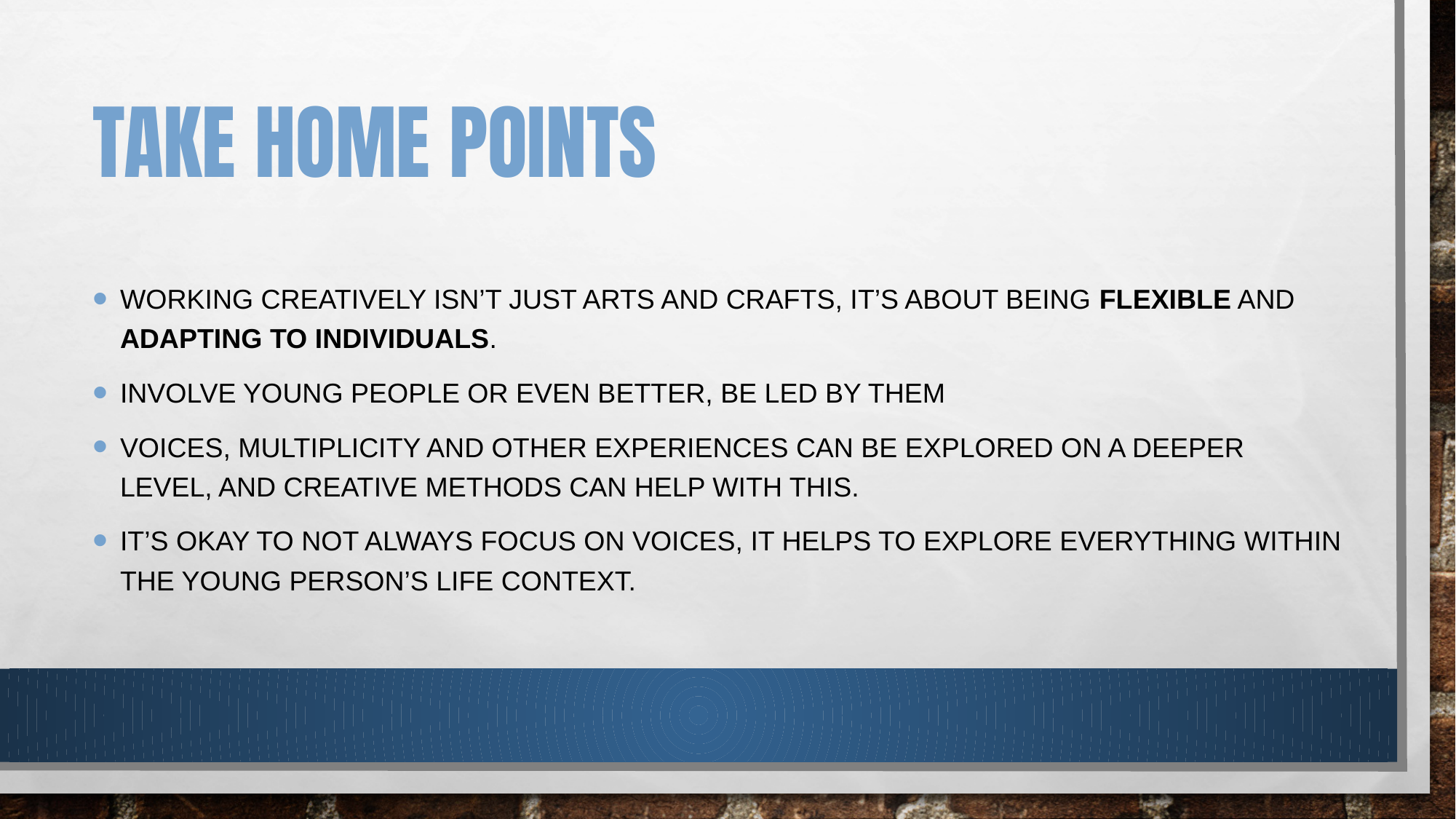

# Take Home Points
Working creatively isn’t just arts and crafts, it’s about being flexible and adapting to individuals.
Involve young people or even better, be led by them
Voices, multiplicity and other experiences can be explored on a deeper level, and creative methods can help with this.
It’s okay to not always focus on voices, it helps to explore everything within the young person’s life context.